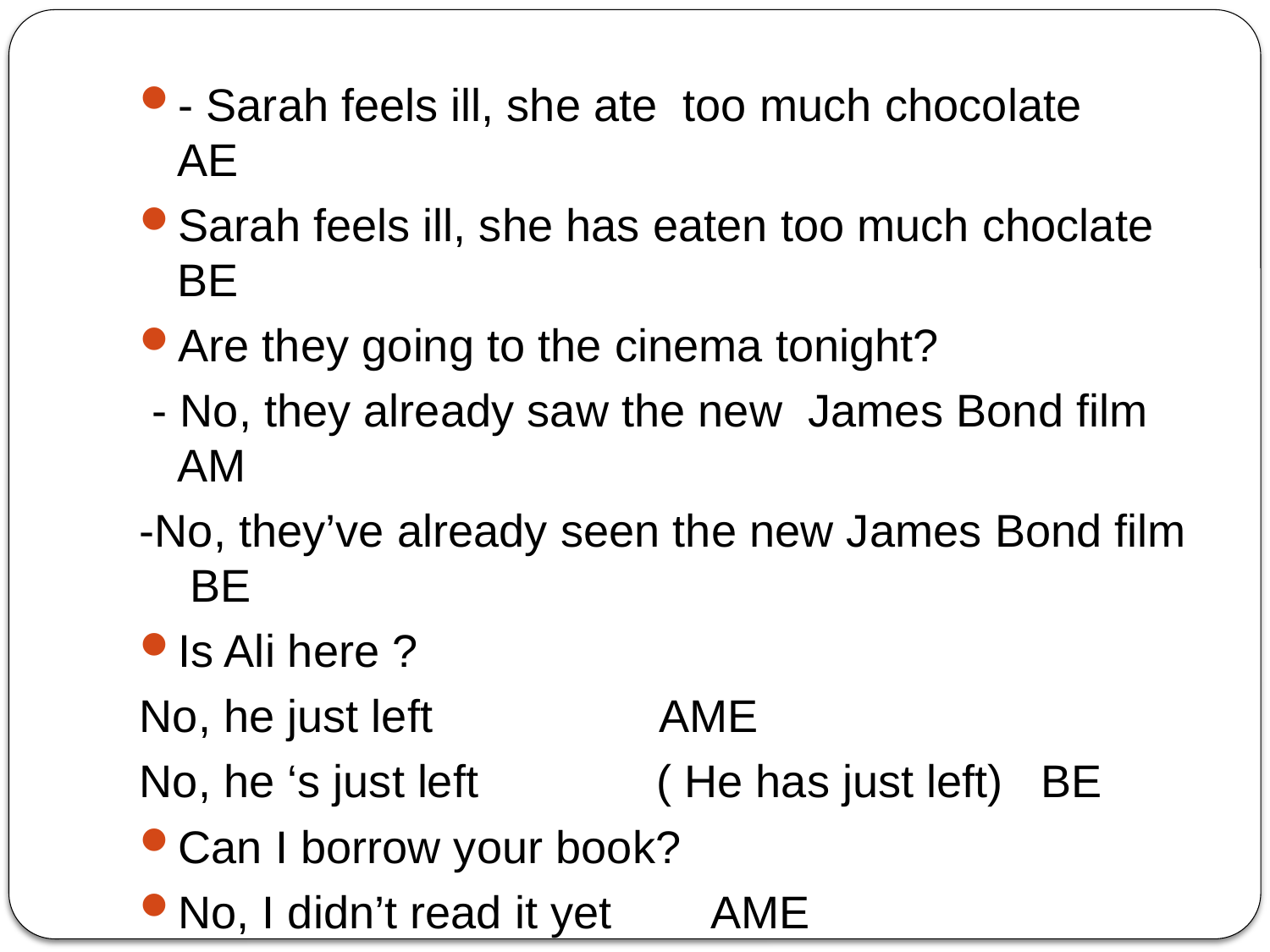

- Sarah feels ill, she ate  too much chocolate         AE
Sarah feels ill, she has eaten too much choclate    BE
Are they going to the cinema tonight?
 - No, they already saw the new  James Bond film   AM
-No, they’ve already seen the new James Bond film  BE
Is Ali here ?
No, he just left                  AME
No, he ‘s just left              ( He has just left)   BE
Can I borrow your book?
No, I didn’t read it yet        AME
No, I’ve not read it yet     BE